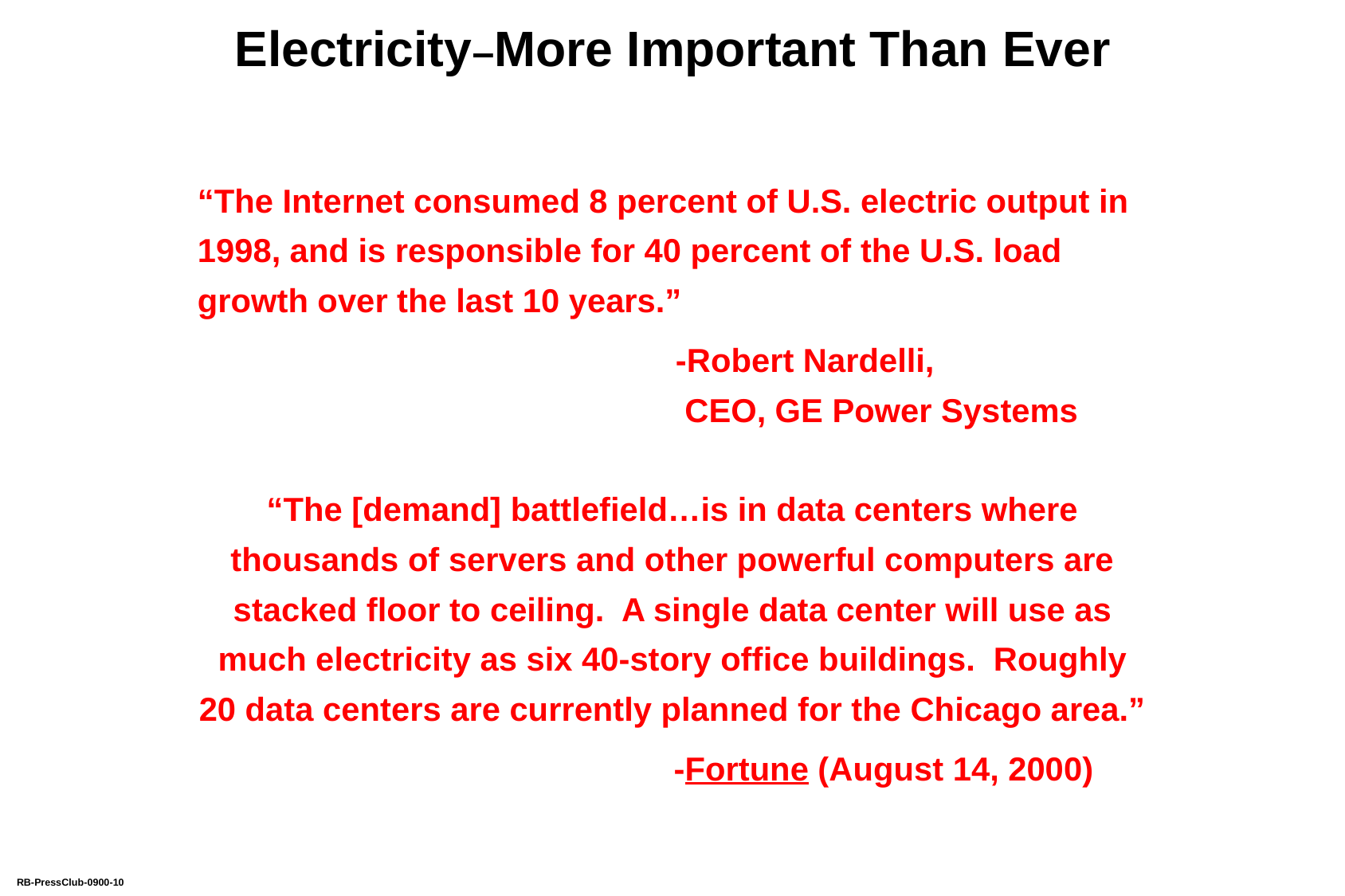

Electricity–More Important Than Ever
“The Internet consumed 8 percent of U.S. electric output in 1998, and is responsible for 40 percent of the U.S. load growth over the last 10 years.”
				-Robert Nardelli,
				 CEO, GE Power Systems

“The [demand] battlefield…is in data centers where thousands of servers and other powerful computers are stacked floor to ceiling.  A single data center will use as much electricity as six 40-story office buildings.  Roughly 20 data centers are currently planned for the Chicago area.”
			       -Fortune (August 14, 2000)